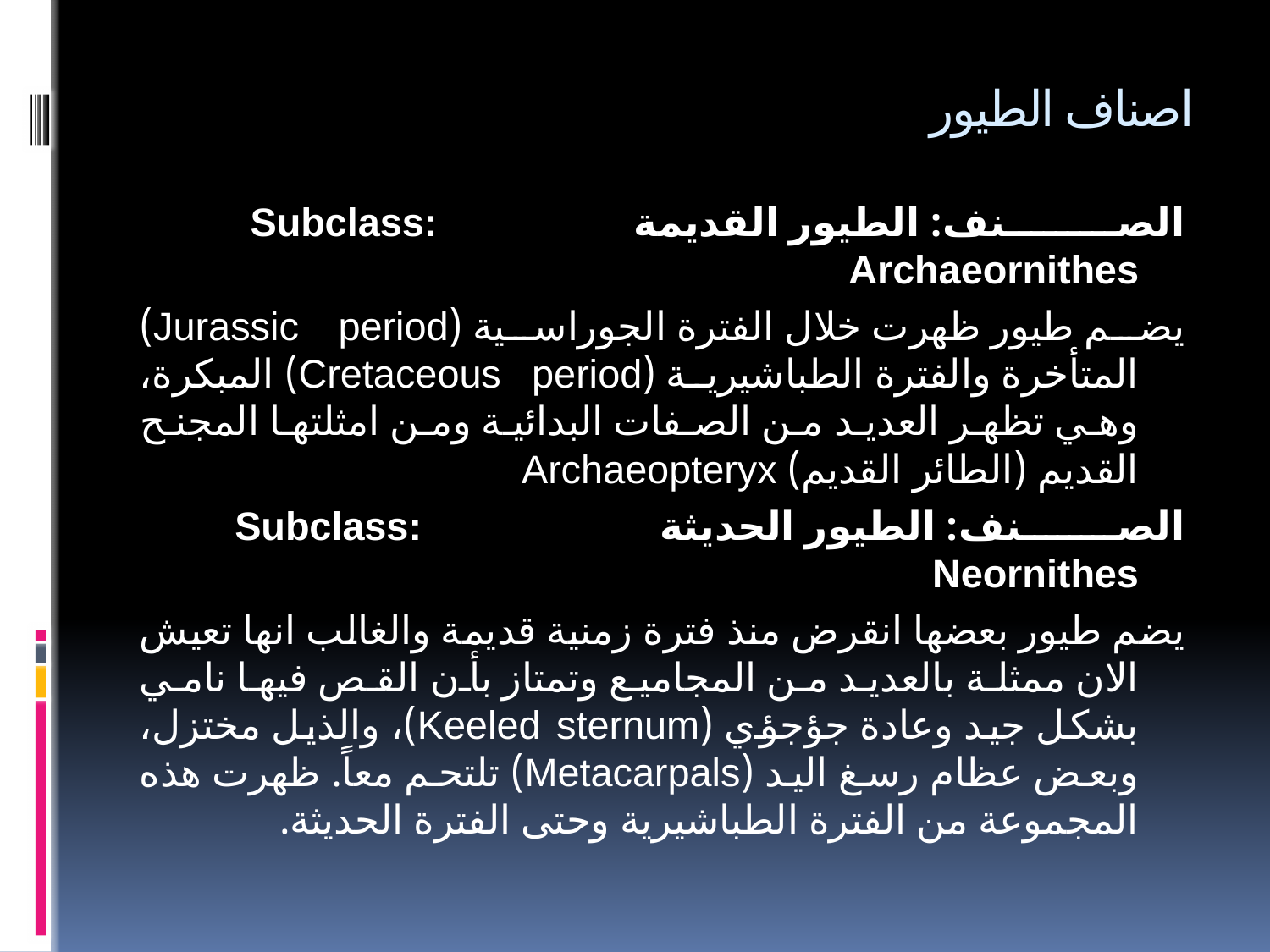

# اصناف الطيور
الصنف: الطيور القديمة                   Subclass: Archaeornithes
يضم طيور ظهرت خلال الفترة الجوراسية (Jurassic period) المتأخرة والفترة الطباشيرية (Cretaceous period) المبكرة، وهي تظهر العديد من الصفات البدائية ومن امثلتها المجنح القديم (الطائر القديم) Archaeopteryx
الصنف: الطيور الحديثة                       Subclass: Neornithes
يضم طيور بعضها انقرض منذ فترة زمنية قديمة والغالب انها تعيش الان ممثلة بالعديد من المجاميع وتمتاز بأن القص فيها نامي بشكل جيد وعادة جؤجؤي (Keeled sternum)، والذيل مختزل، وبعض عظام رسغ اليد (Metacarpals) تلتحم معاً. ظهرت هذه المجموعة من الفترة الطباشيرية وحتى الفترة الحديثة.